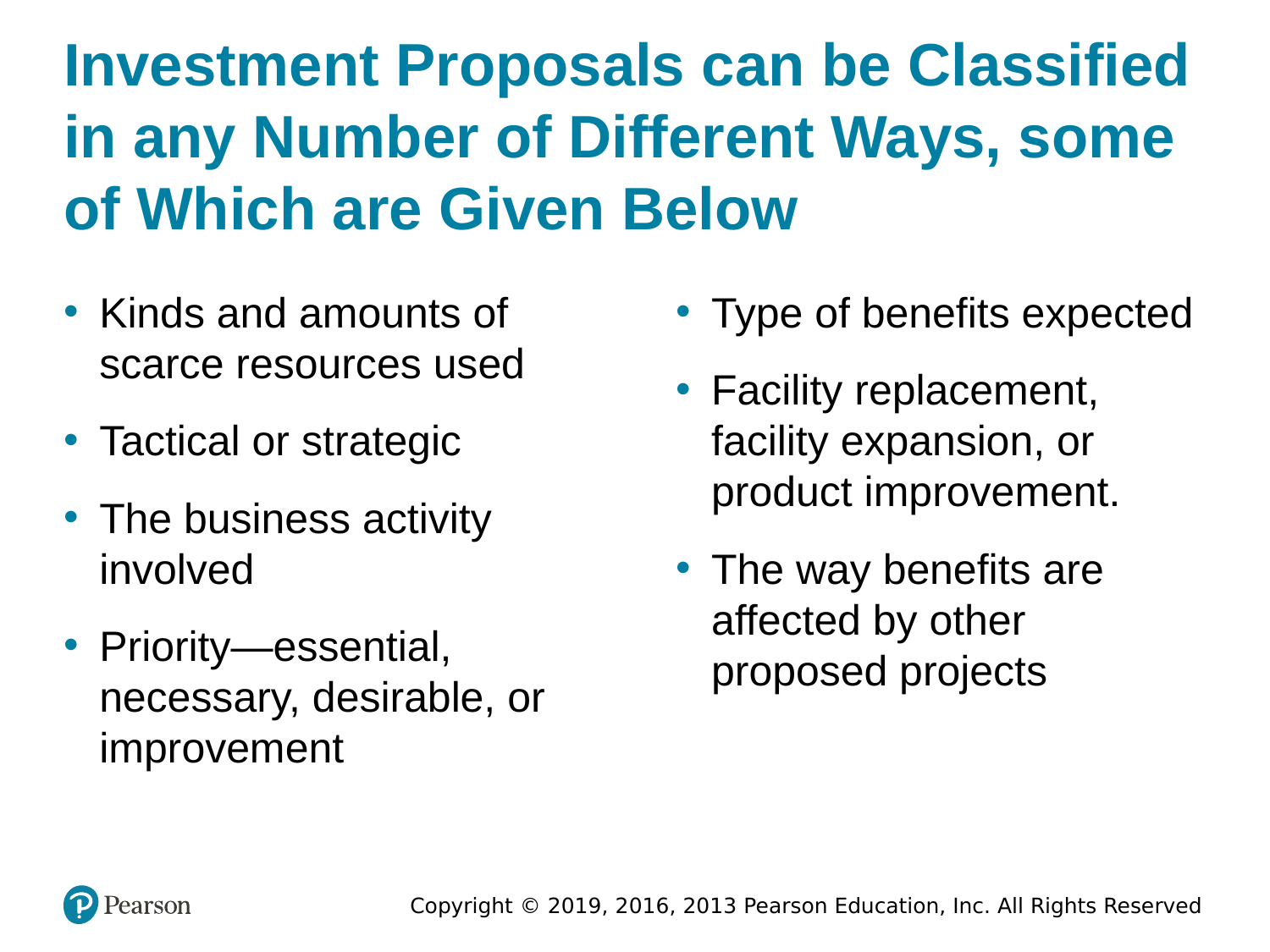

# Investment Proposals can be Classified in any Number of Different Ways, some of Which are Given Below
Kinds and amounts of scarce resources used
Tactical or strategic
The business activity involved
Priority—essential, necessary, desirable, or improvement
Type of benefits expected
Facility replacement, facility expansion, or product improvement.
The way benefits are affected by other proposed projects